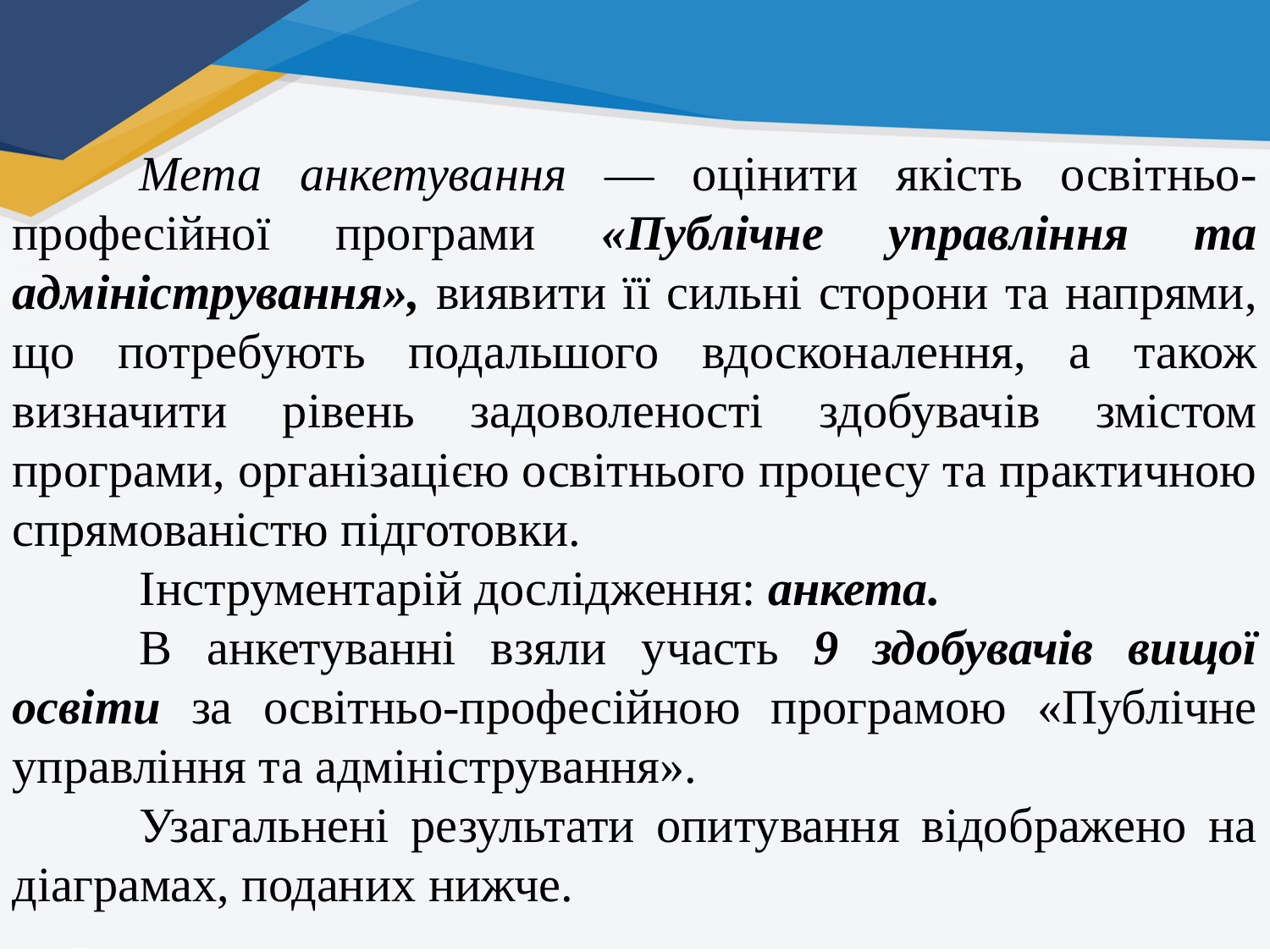

Мета анкетування — оцінити якість освітньо-професійної програми «Публічне управління та адміністрування», виявити її сильні сторони та напрями, що потребують подальшого вдосконалення, а також визначити рівень задоволеності здобувачів змістом програми, організацією освітнього процесу та практичною спрямованістю підготовки.
	Інструментарій дослідження: анкета.
	В анкетуванні взяли участь 9 здобувачів вищої освіти за освітньо-професійною програмою «Публічне управління та адміністрування».
	Узагальнені результати опитування відображено на діаграмах, поданих нижче.